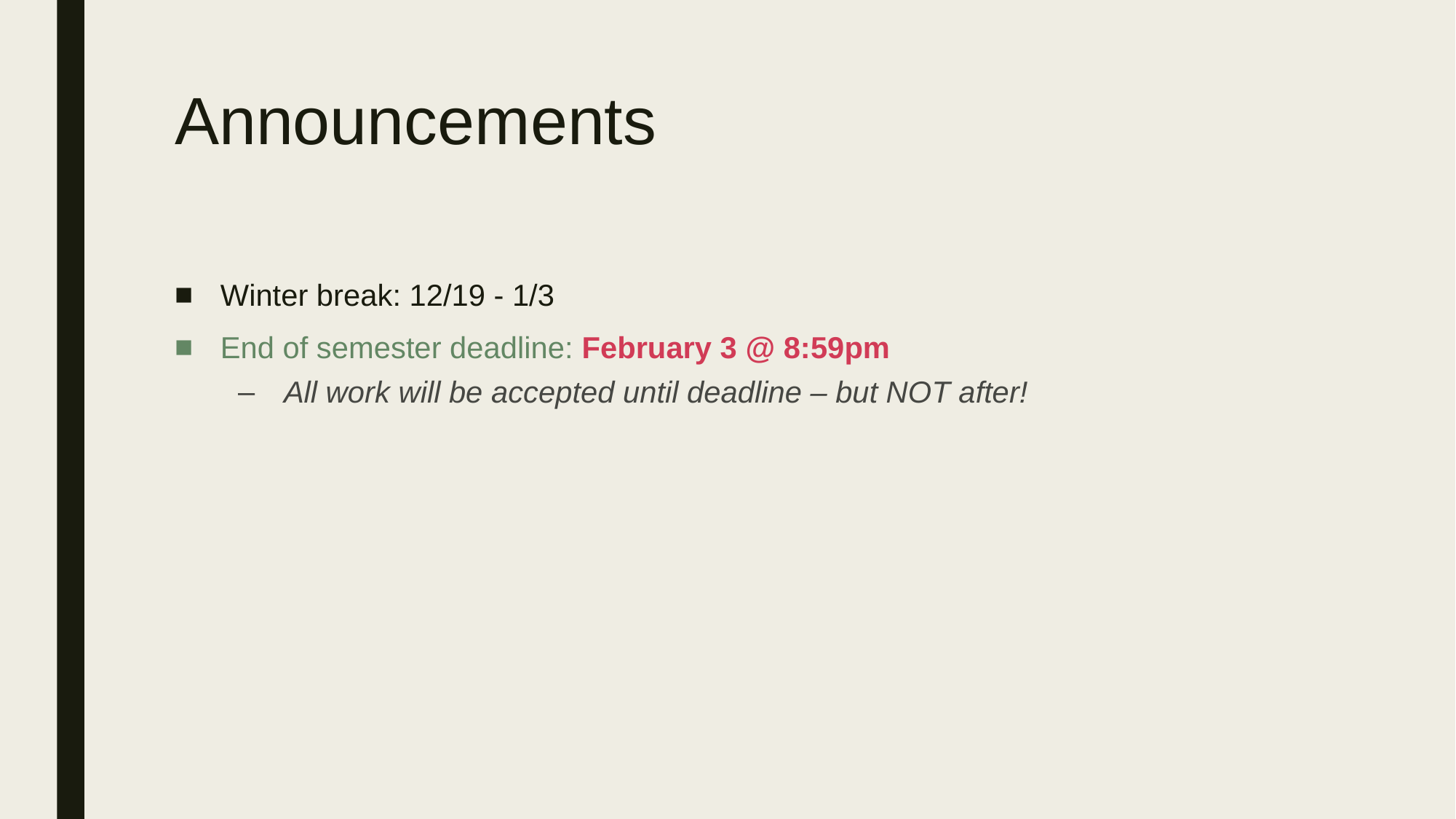

# Announcements
Winter break: 12/19 - 1/3
End of semester deadline: February 3 @ 8:59pm
All work will be accepted until deadline – but NOT after!